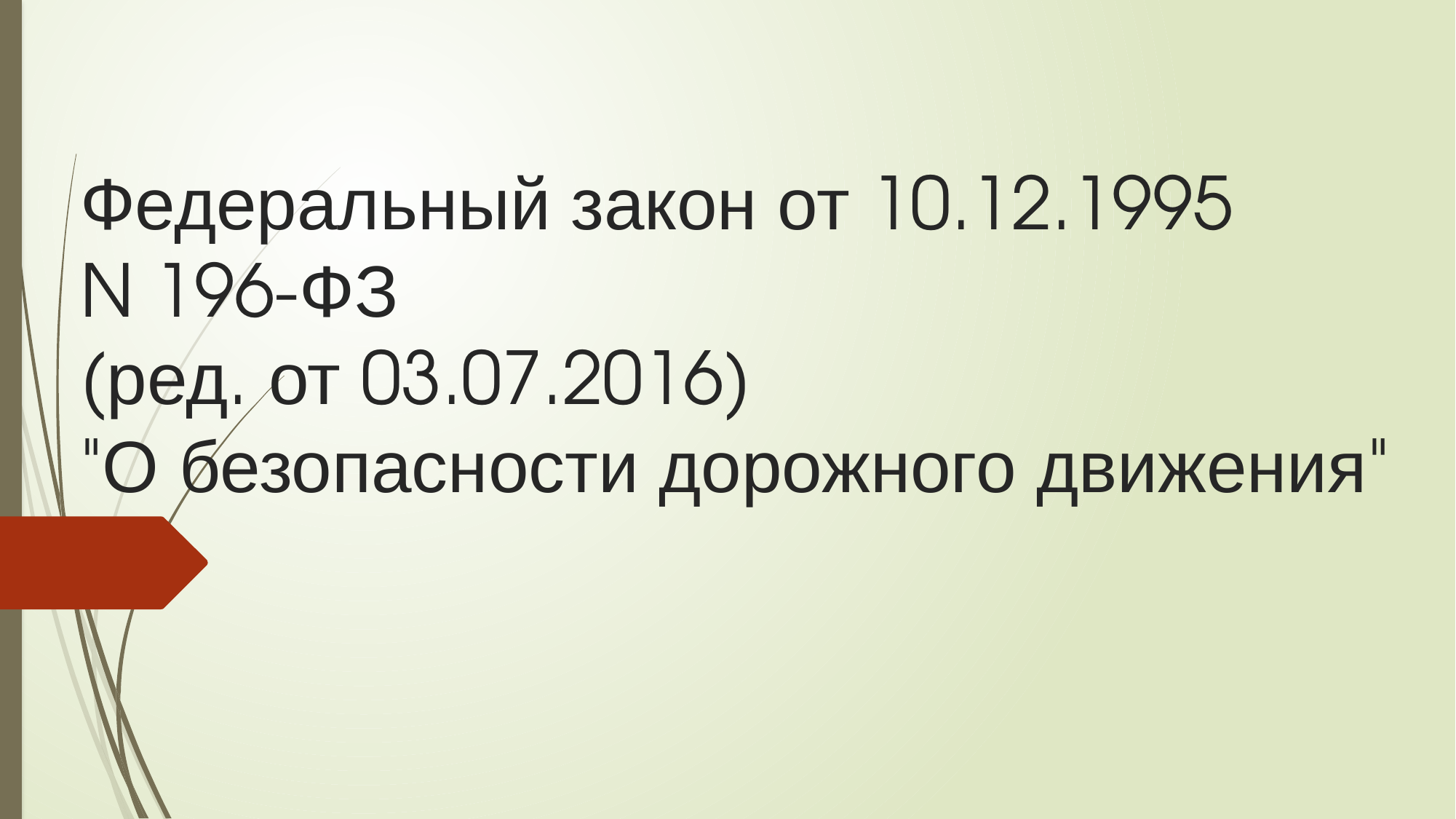

# Федеральный закон от 10.12.1995 N 196-ФЗ (ред. от 03.07.2016) "О безопасности дорожного движения"